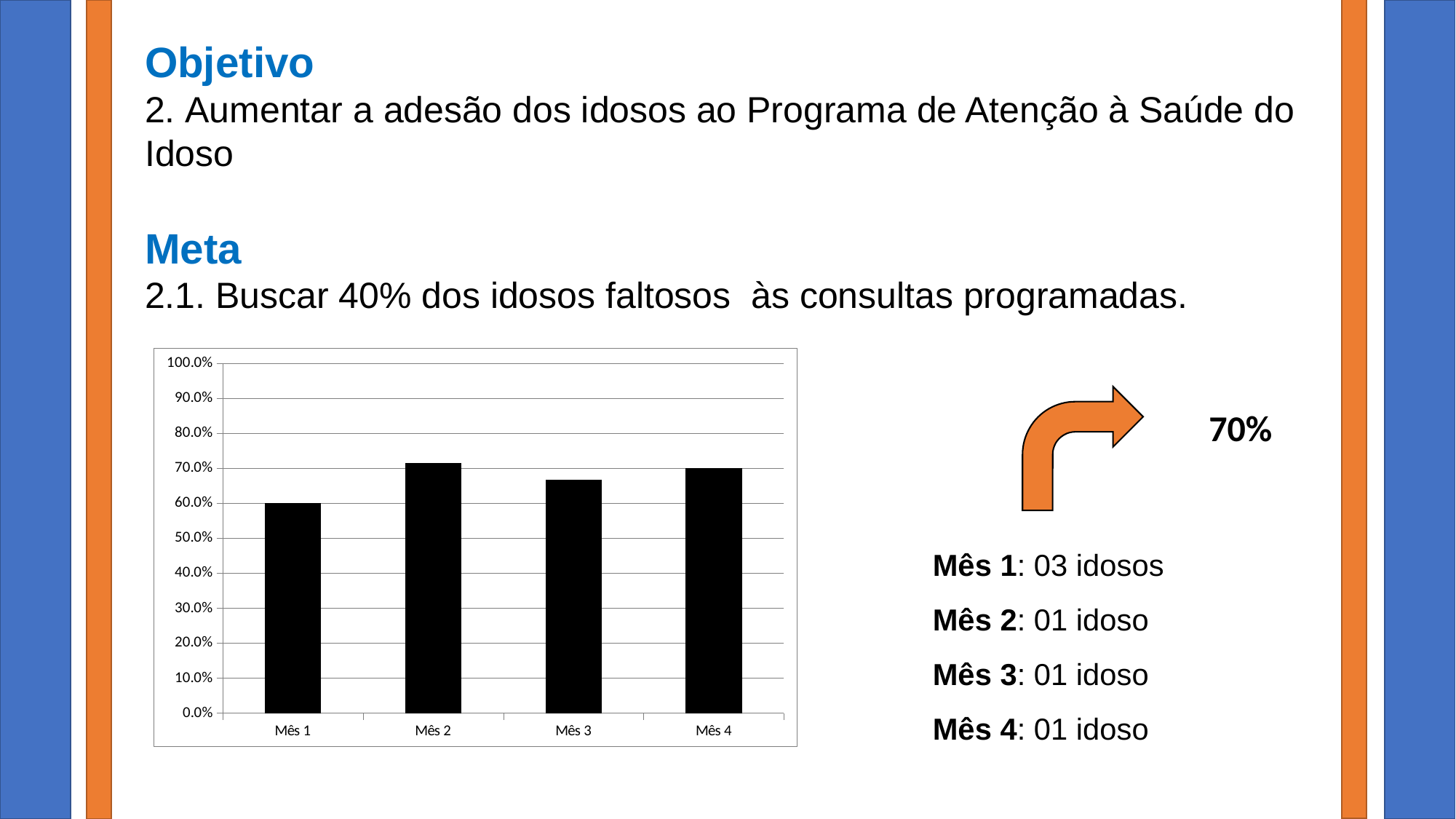

Objetivo
2. Aumentar a adesão dos idosos ao Programa de Atenção à Saúde do Idoso
Meta
2.1. Buscar 40% dos idosos faltosos  às consultas programadas.

### Chart

| Category | Proporção de idosos faltosos às consultas que receberam busca ativa |
|---|---|
| Mês 1 | 0.6 |
| Mês 2 | 0.7142857142857143 |
| Mês 3 | 0.6666666666666666 |
| Mês 4 | 0.7 |
70%
Mês 1: 03 idosos

Mês 2: 01 idoso

Mês 3: 01 idoso

Mês 4: 01 idoso